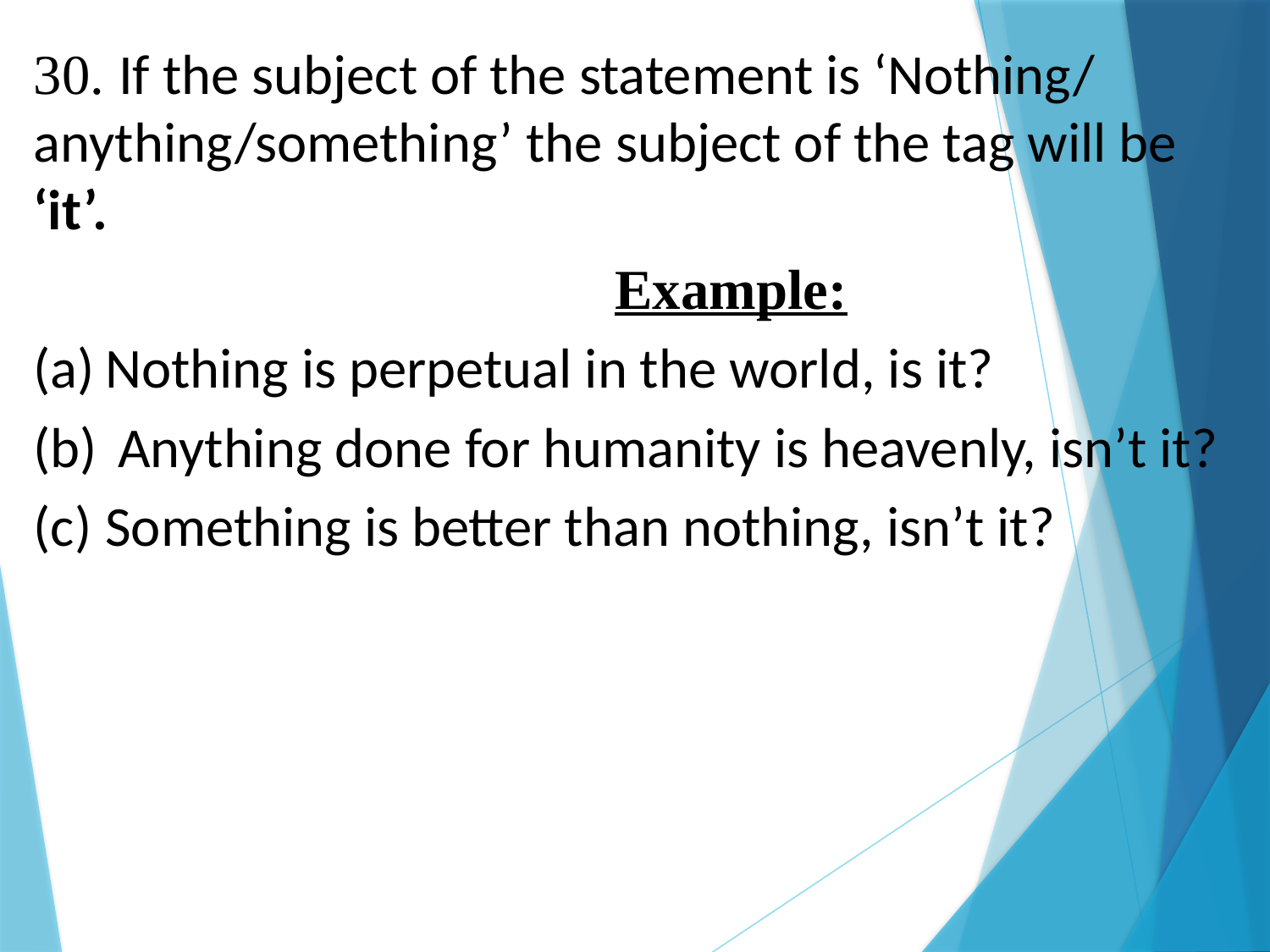

30. If the subject of the statement is ‘Nothing/ anything/something’ the subject of the tag will be ‘it’.
                                         Example:
Nothing is perpetual in the world, is it?
 Anything done for humanity is heavenly, isn’t it?
Something is better than nothing, isn’t it?